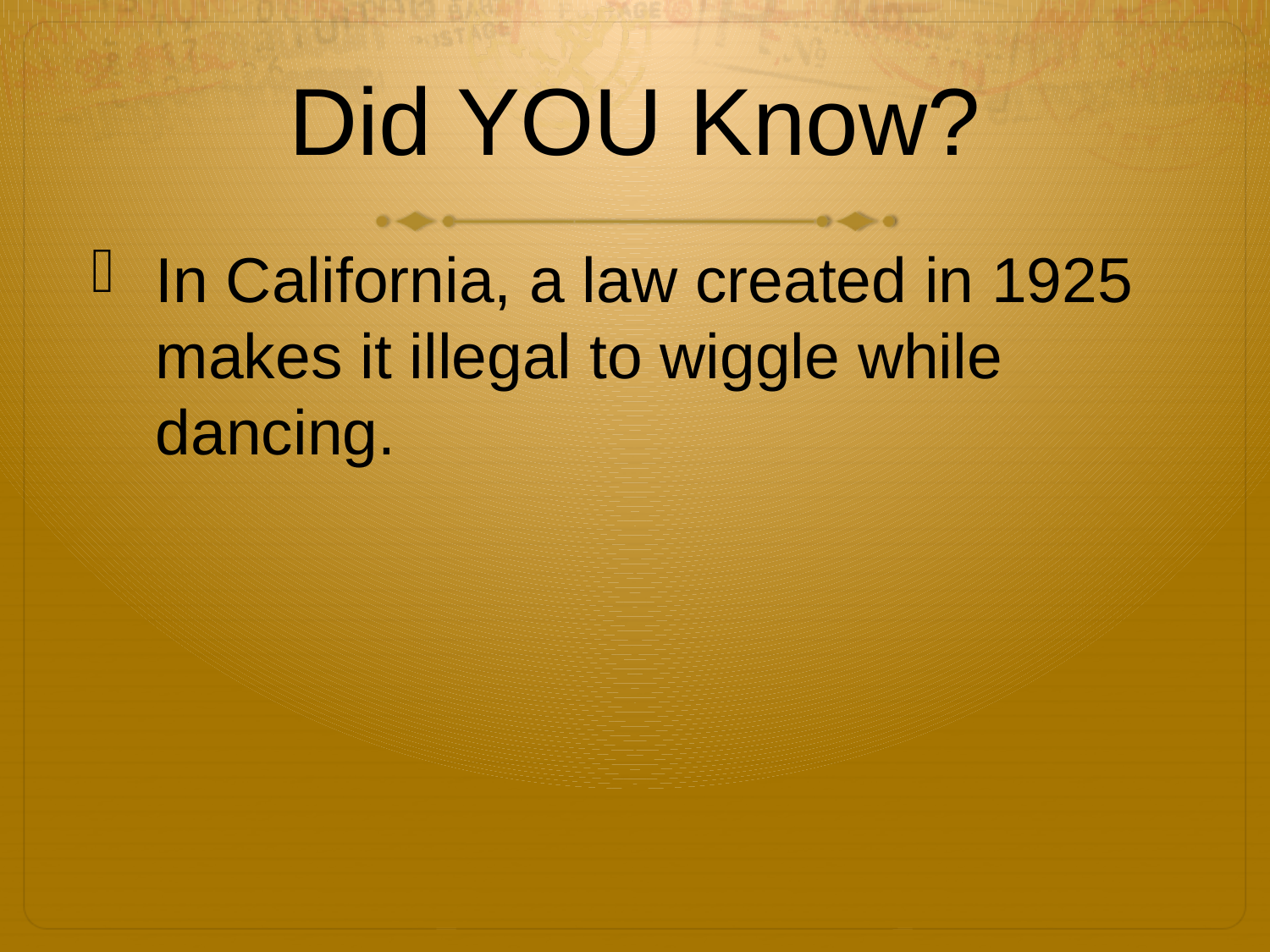

# Did YOU Know?
In California, a law created in 1925 makes it illegal to wiggle while dancing.